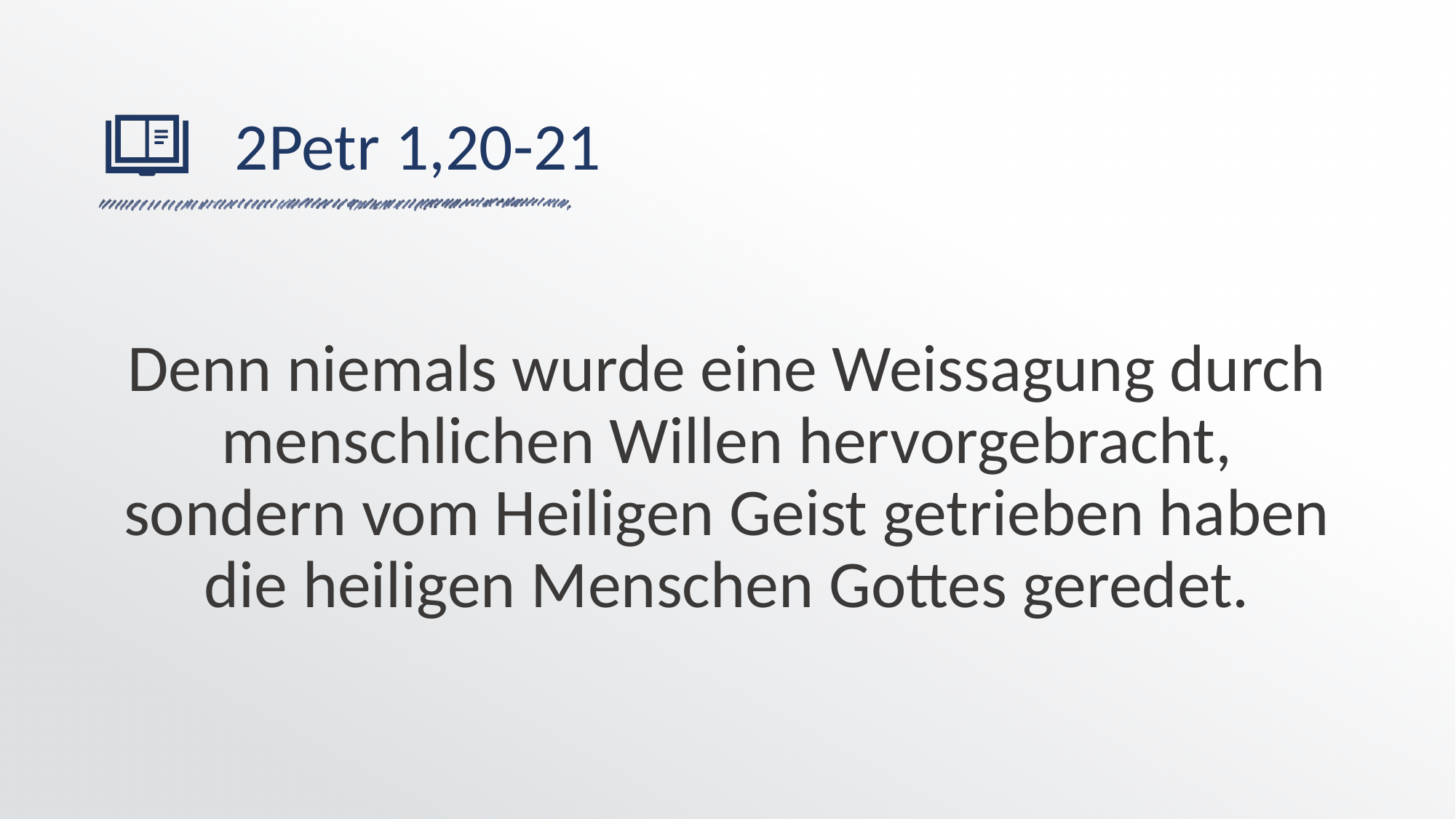

# 2Petr 1,20-21
Denn niemals wurde eine Weissagung durch menschlichen Willen hervorgebracht, sondern vom Heiligen Geist getrieben haben die heiligen Menschen Gottes geredet.